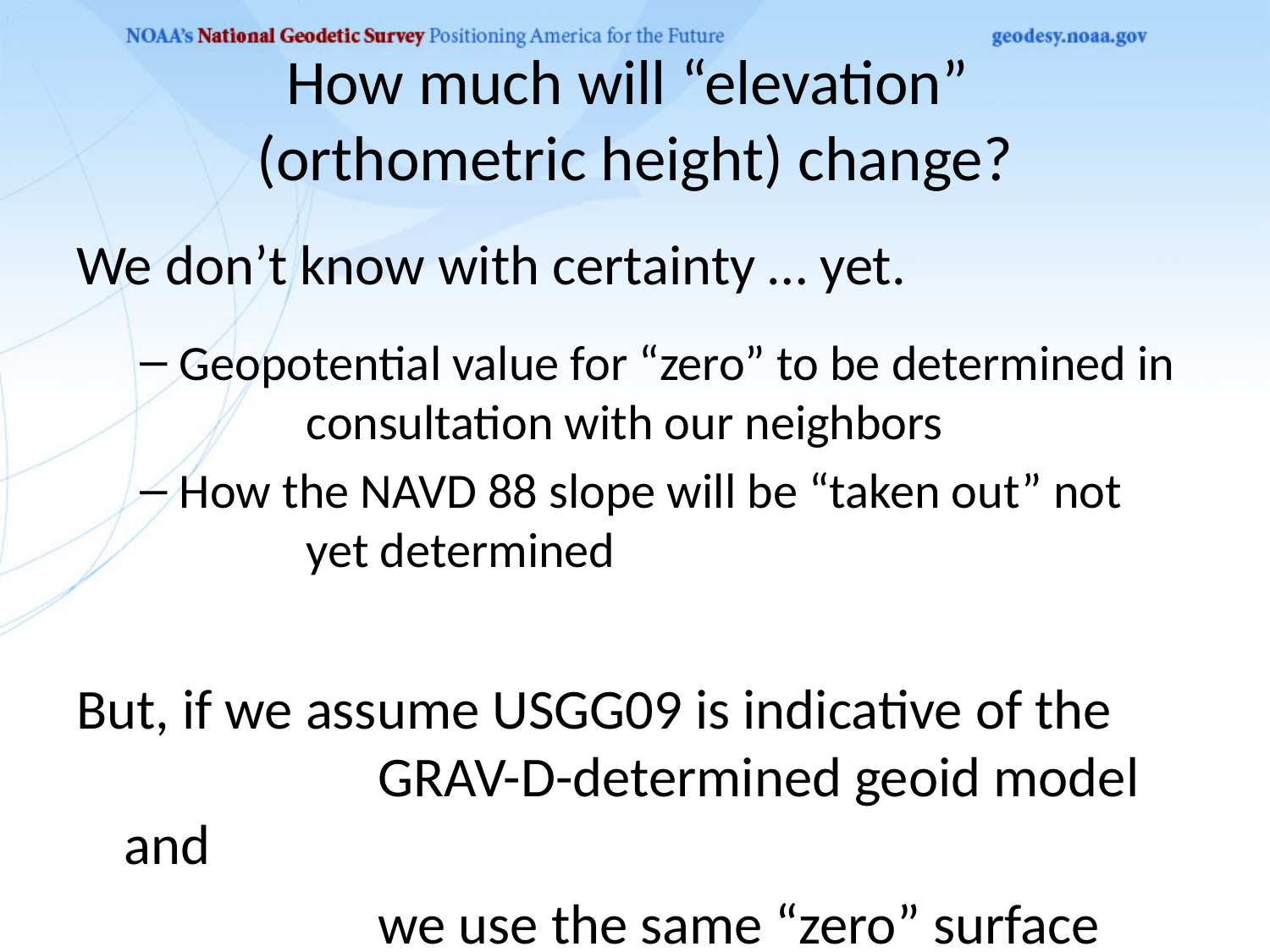

# How much will “elevation” (orthometric height) change?
We don’t know with certainty … yet.

Geopotential value for “zero” to be determined in 	consultation with our neighbors
How the NAVD 88 slope will be “taken out” not 	yet determined

But, if we assume USGG09 is indicative of the 			GRAV-D-determined geoid model and
			we use the same “zero” surface then…